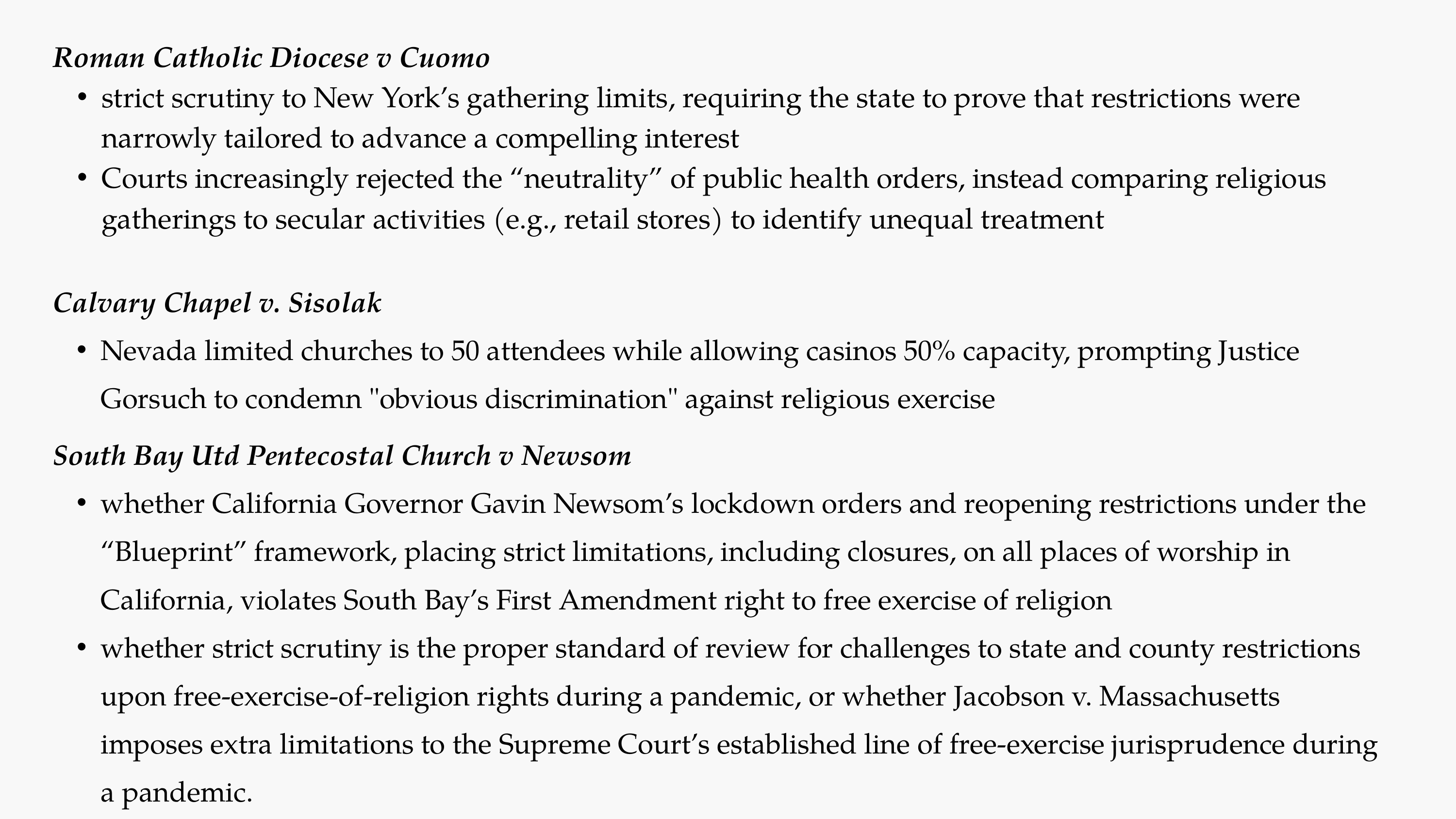

Roman Catholic Diocese v Cuomo
strict scrutiny to New York’s gathering limits, requiring the state to prove that restrictions were narrowly tailored to advance a compelling interest
Courts increasingly rejected the “neutrality” of public health orders, instead comparing religious gatherings to secular activities (e.g., retail stores) to identify unequal treatment
Calvary Chapel v. Sisolak
Nevada limited churches to 50 attendees while allowing casinos 50% capacity, prompting Justice Gorsuch to condemn "obvious discrimination" against religious exercise
South Bay Utd Pentecostal Church v Newsom
whether California Governor Gavin Newsom’s lockdown orders and reopening restrictions under the “Blueprint” framework, placing strict limitations, including closures, on all places of worship in California, violates South Bay’s First Amendment right to free exercise of religion
whether strict scrutiny is the proper standard of review for challenges to state and county restrictions upon free-exercise-of-religion rights during a pandemic, or whether Jacobson v. Massachusetts imposes extra limitations to the Supreme Court’s established line of free-exercise jurisprudence during a pandemic.